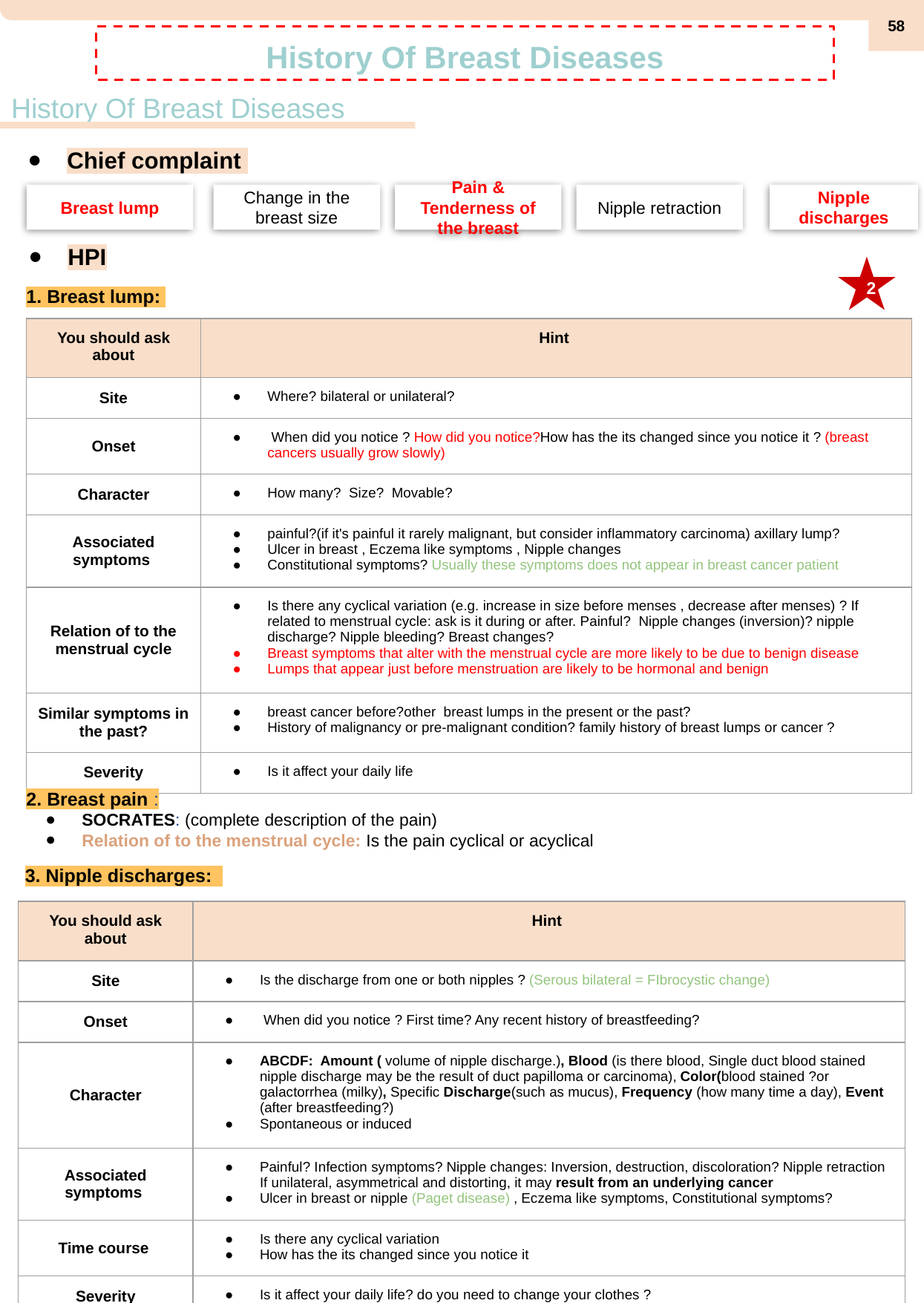

58
History Of Breast Diseases

History Of Breast Diseases

Chief complaint
Breast lump
Change in the breast size
Pain & Tenderness of the breast
Nipple retraction
Nipple discharges
HPI
2
1. Breast lump:
| You should ask about | Hint |
| --- | --- |
| Site | Where? bilateral or unilateral? |
| Onset | When did you notice ? How did you notice?How has the its changed since you notice it ? (breast cancers usually grow slowly) |
| Character | How many? Size? Movable? |
| Associated symptoms | painful?(if it's painful it rarely malignant, but consider inflammatory carcinoma) axillary lump? Ulcer in breast , Eczema like symptoms , Nipple changes Constitutional symptoms? Usually these symptoms does not appear in breast cancer patient |
| Relation of to the menstrual cycle | Is there any cyclical variation (e.g. increase in size before menses , decrease after menses) ? If related to menstrual cycle: ask is it during or after. Painful? Nipple changes (inversion)? nipple discharge? Nipple bleeding? Breast changes? Breast symptoms that alter with the menstrual cycle are more likely to be due to benign disease Lumps that appear just before menstruation are likely to be hormonal and benign |
| Similar symptoms in the past? | breast cancer before?other breast lumps in the present or the past? History of malignancy or pre-malignant condition? family history of breast lumps or cancer ? |
| Severity | Is it affect your daily life |
2. Breast pain :
SOCRATES: (complete description of the pain)
Relation of to the menstrual cycle: Is the pain cyclical or acyclical
3. Nipple discharges:
.
| You should ask about | Hint |
| --- | --- |
| Site | Is the discharge from one or both nipples ? (Serous bilateral = FIbrocystic change) |
| Onset | When did you notice ? First time? Any recent history of breastfeeding? |
| Character | ABCDF: Amount ( volume of nipple discharge.), Blood (is there blood, Single duct blood stained nipple discharge may be the result of duct papilloma or carcinoma), Color(blood stained ?or galactorrhea (milky), Specific Discharge(such as mucus), Frequency (how many time a day), Event (after breastfeeding?) Spontaneous or induced |
| Associated symptoms | Painful? Infection symptoms? Nipple changes: Inversion, destruction, discoloration? Nipple retraction If unilateral, asymmetrical and distorting, it may result from an underlying cancer Ulcer in breast or nipple (Paget disease) , Eczema like symptoms, Constitutional symptoms? |
| Time course | Is there any cyclical variation How has the its changed since you notice it |
| Severity | Is it affect your daily life? do you need to change your clothes ? |